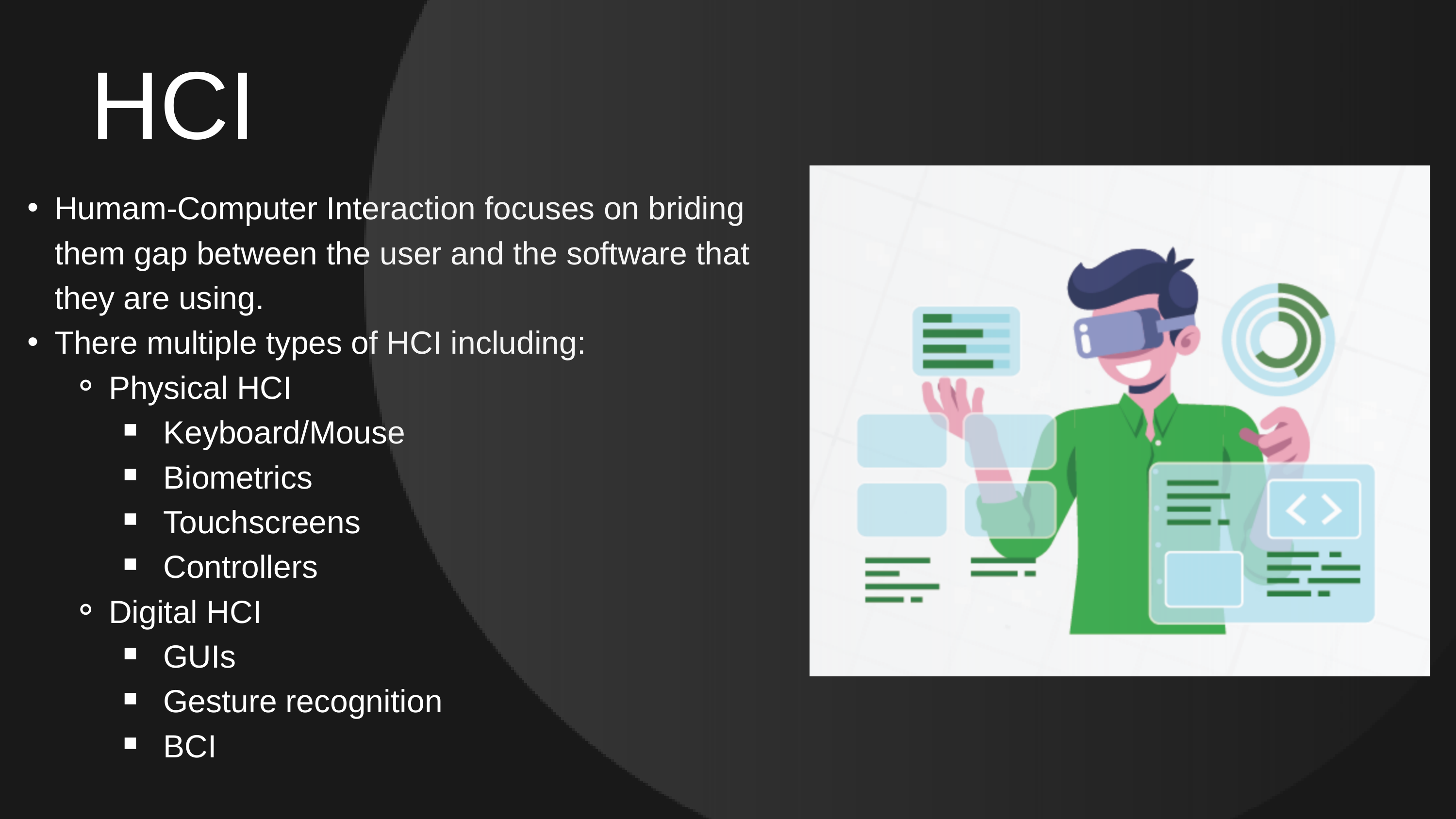

HCI

Humam-Computer Interaction focuses on briding them gap between the user and the software that they are using.
There multiple types of HCI including:
Physical HCI
Keyboard/Mouse
Biometrics
Touchscreens
Controllers
Digital HCI
GUIs
Gesture recognition
BCI